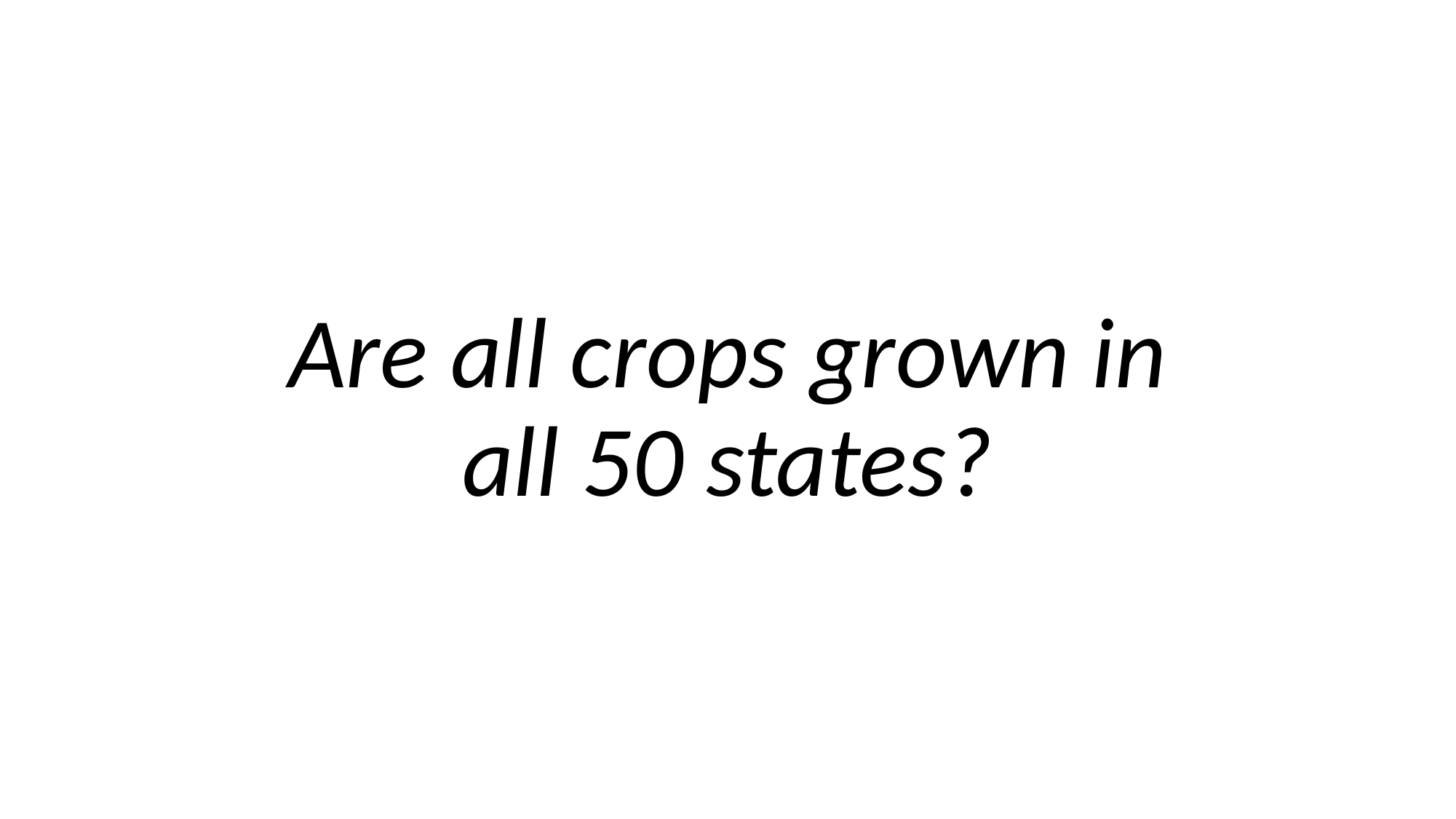

# Are all crops grown in all 50 states?